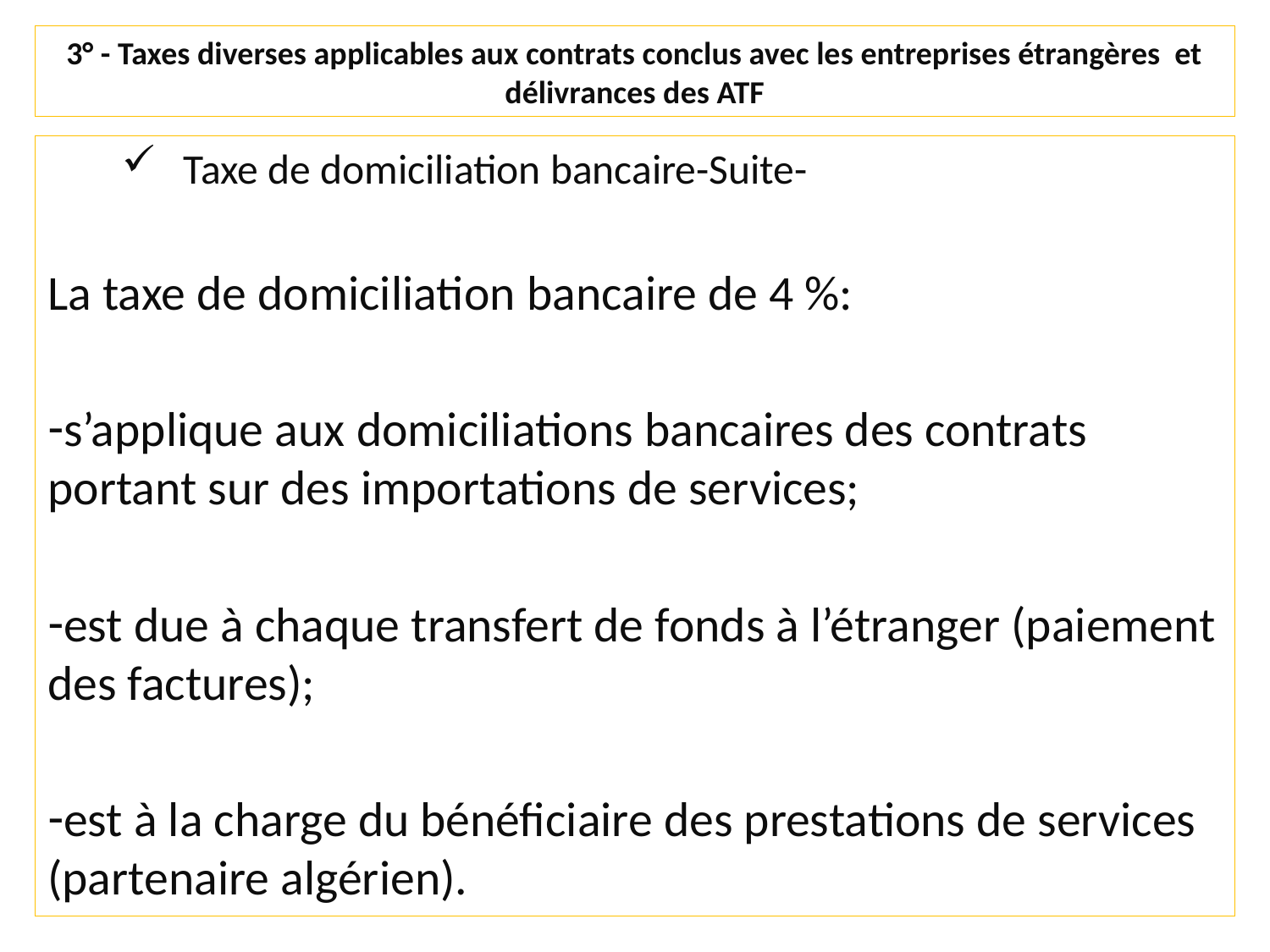

# 3° - Taxes diverses applicables aux contrats conclus avec les entreprises étrangères  et délivrances des ATF
Taxe de domiciliation bancaire-Suite-

La taxe de domiciliation bancaire de 4 %:

s’applique aux domiciliations bancaires des contrats portant sur des importations de services;

est due à chaque transfert de fonds à l’étranger (paiement des factures);

est à la charge du bénéficiaire des prestations de services (partenaire algérien).